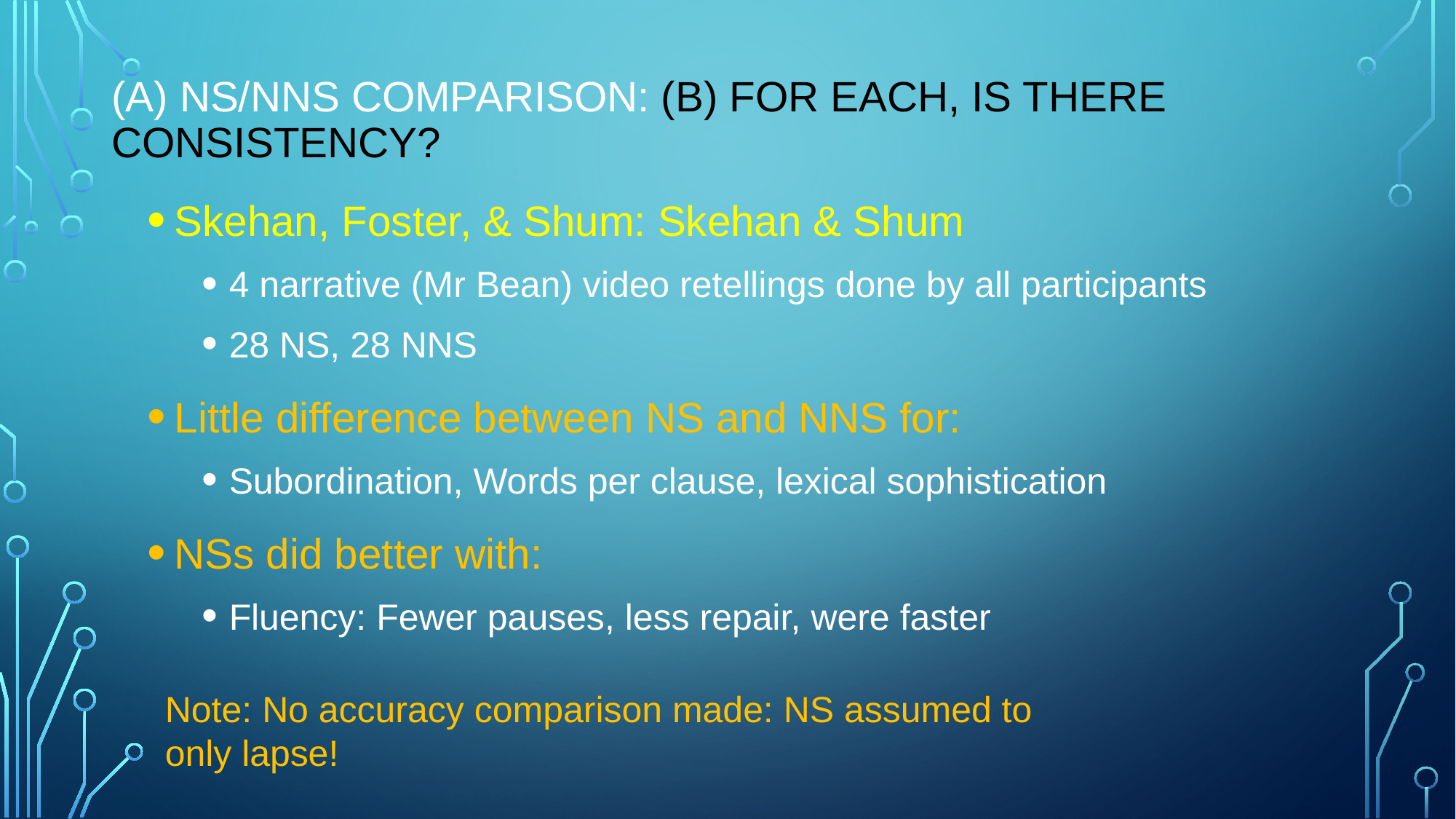

# (A) NS/NNS Comparison: (B) For each, is there consistency?
Skehan, Foster, & Shum: Skehan & Shum
4 narrative (Mr Bean) video retellings done by all participants
28 NS, 28 NNS
Little difference between NS and NNS for:
Subordination, Words per clause, lexical sophistication
NSs did better with:
Fluency: Fewer pauses, less repair, were faster
Note: No accuracy comparison made: NS assumed to only lapse!